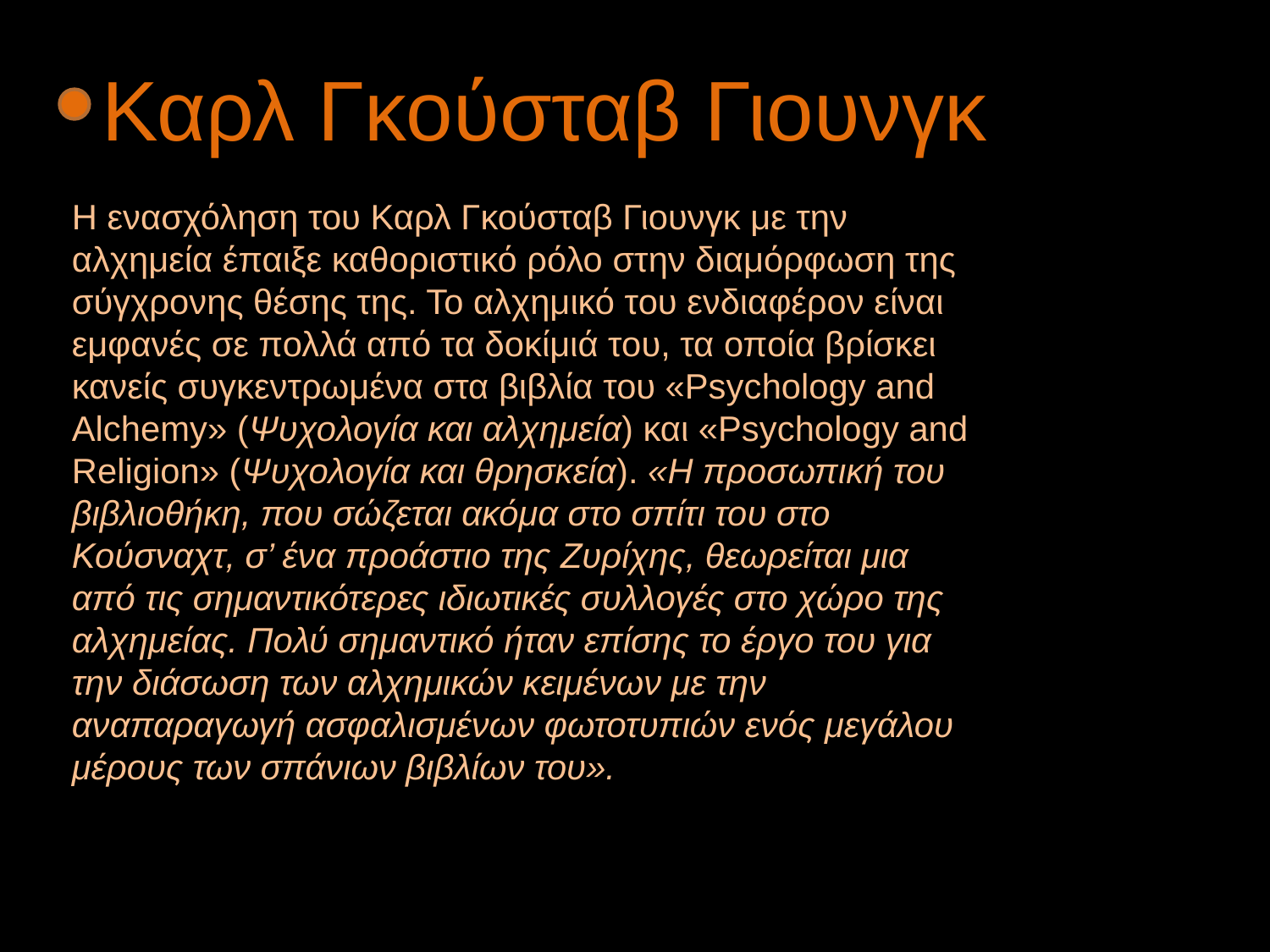

Καρλ Γκούσταβ Γιουνγκ

Η ενασχόληση του Καρλ Γκούσταβ Γιουνγκ με την αλχημεία έπαιξε καθοριστικό ρόλο στην διαμόρφωση της σύγχρονης θέσης της. Το αλχημικό του ενδιαφέρον είναι εμφανές σε πολλά από τα δοκίμιά του, τα οποία βρίσκει κανείς συγκεντρωμένα στα βιβλία του «Psychology and Alchemy» (Ψυχολογία και αλχημεία) και «Psychology and Religion» (Ψυχολογία και θρησκεία). «Η προσωπική του βιβλιοθήκη, που σώζεται ακόμα στο σπίτι του στο Κούσναχτ, σ’ ένα προάστιο της Ζυρίχης, θεωρείται μια από τις σημαντικότερες ιδιωτικές συλλογές στο χώρο της αλχημείας. Πολύ σημαντικό ήταν επίσης το έργο του για την διάσωση των αλχημικών κειμένων με την αναπαραγωγή ασφαλισμένων φωτοτυπιών ενός μεγάλου μέρους των σπάνιων βιβλίων του».